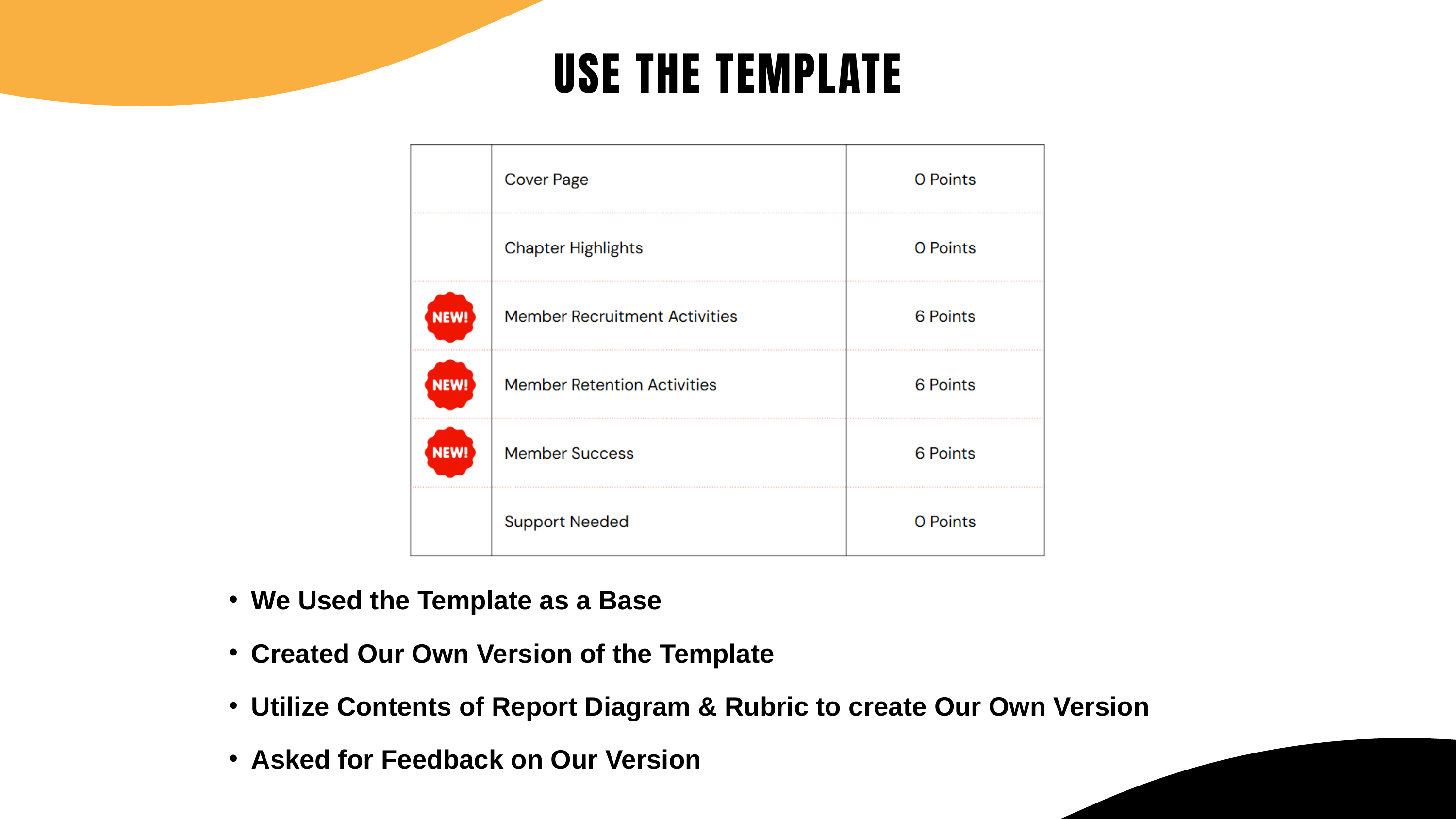

USE THE TEMPLATE

We Used the Template as a Base
Created Our Own Version of the Template
Utilize Contents of Report Diagram & Rubric to create Our Own Version
Asked for Feedback on Our Version